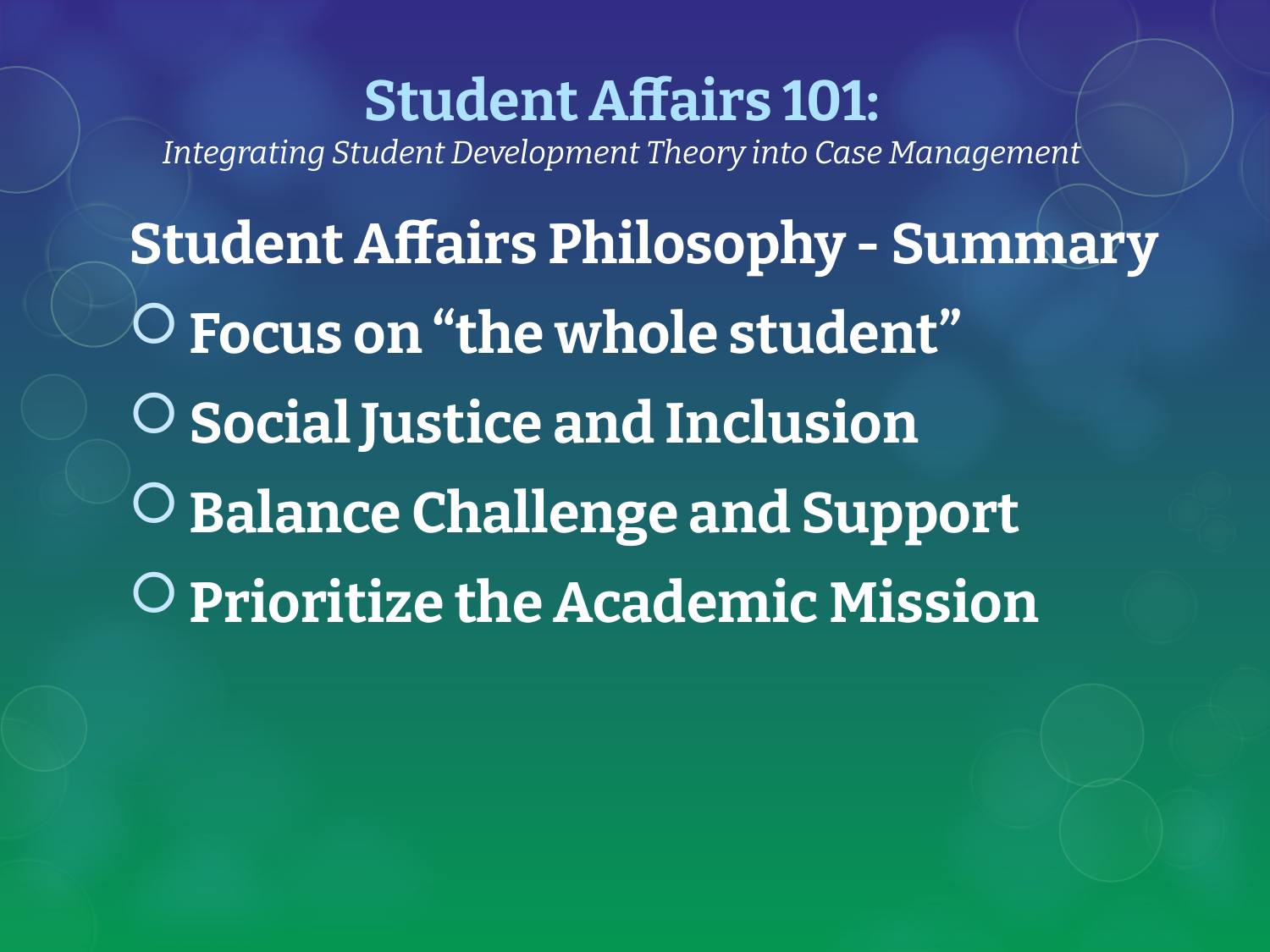

# Student Affairs 101: Integrating Student Development Theory into Case Management
Student Affairs Philosophy - Summary
 Focus on “the whole student”
 Social Justice and Inclusion
 Balance Challenge and Support
 Prioritize the Academic Mission